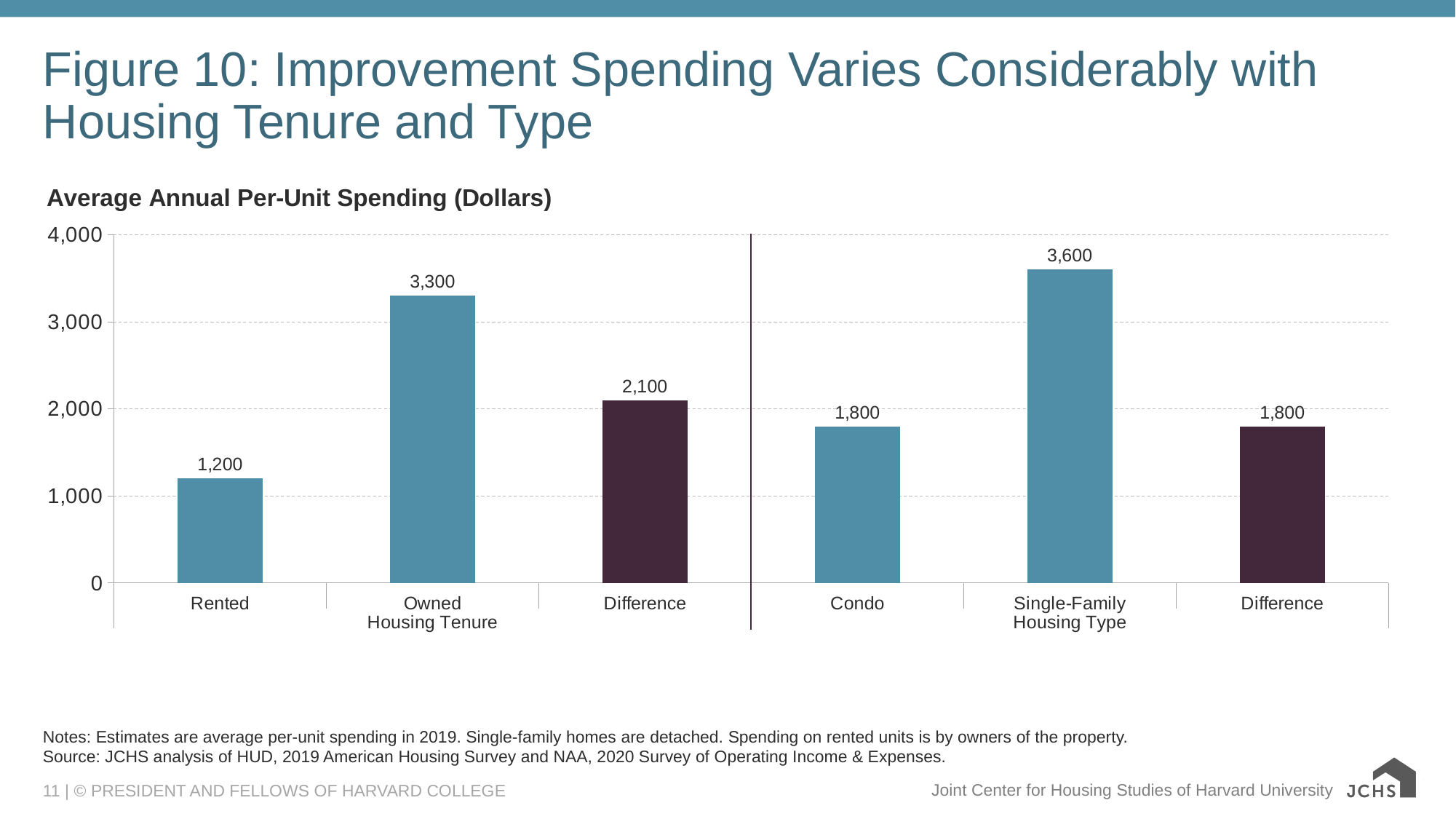

# Figure 10: Improvement Spending Varies Considerably with Housing Tenure and Type

### Chart: Average Annual Per-Unit Spending (Dollars)

| Category | Average Annual Per-Unit Improvement Spending |  |
|---|---|---|
| Rented | 1200.0 | None |
| Owned | 3300.0 | None |
| Difference | 2100.0 | None |
| Condo | 1800.0 | None |
| Single-Family | 3600.0 | None |
| Difference | 1800.0 | None |
Notes: Estimates are average per-unit spending in 2019. Single-family homes are detached. Spending on rented units is by owners of the property.
Source: JCHS analysis of HUD, 2019 American Housing Survey and NAA, 2020 Survey of Operating Income & Expenses.